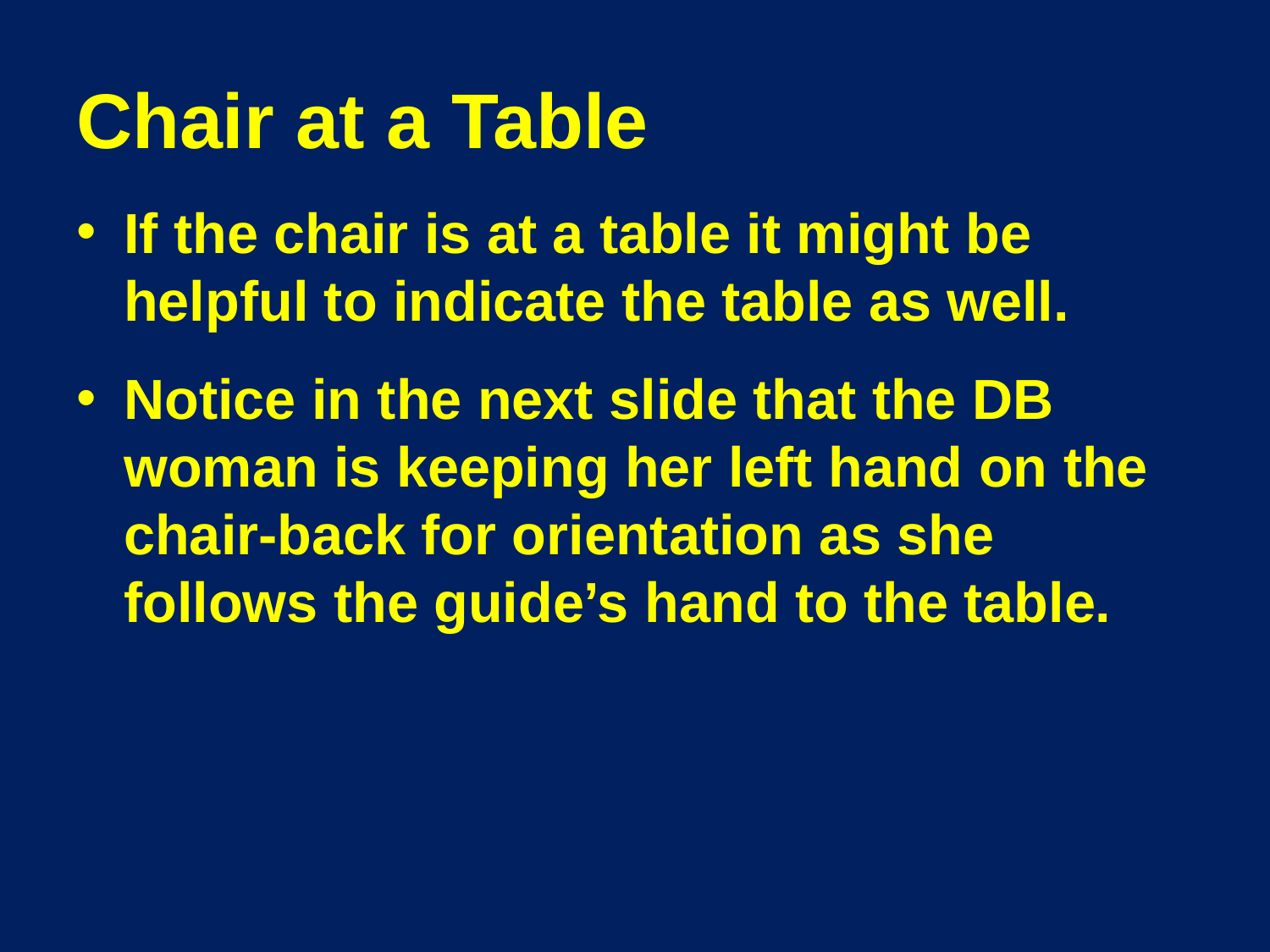

# Chair at a Table
If the chair is at a table it might be helpful to indicate the table as well.

Notice in the next slide that the DB woman is keeping her left hand on the chair-back for orientation as she follows the guide’s hand to the table.